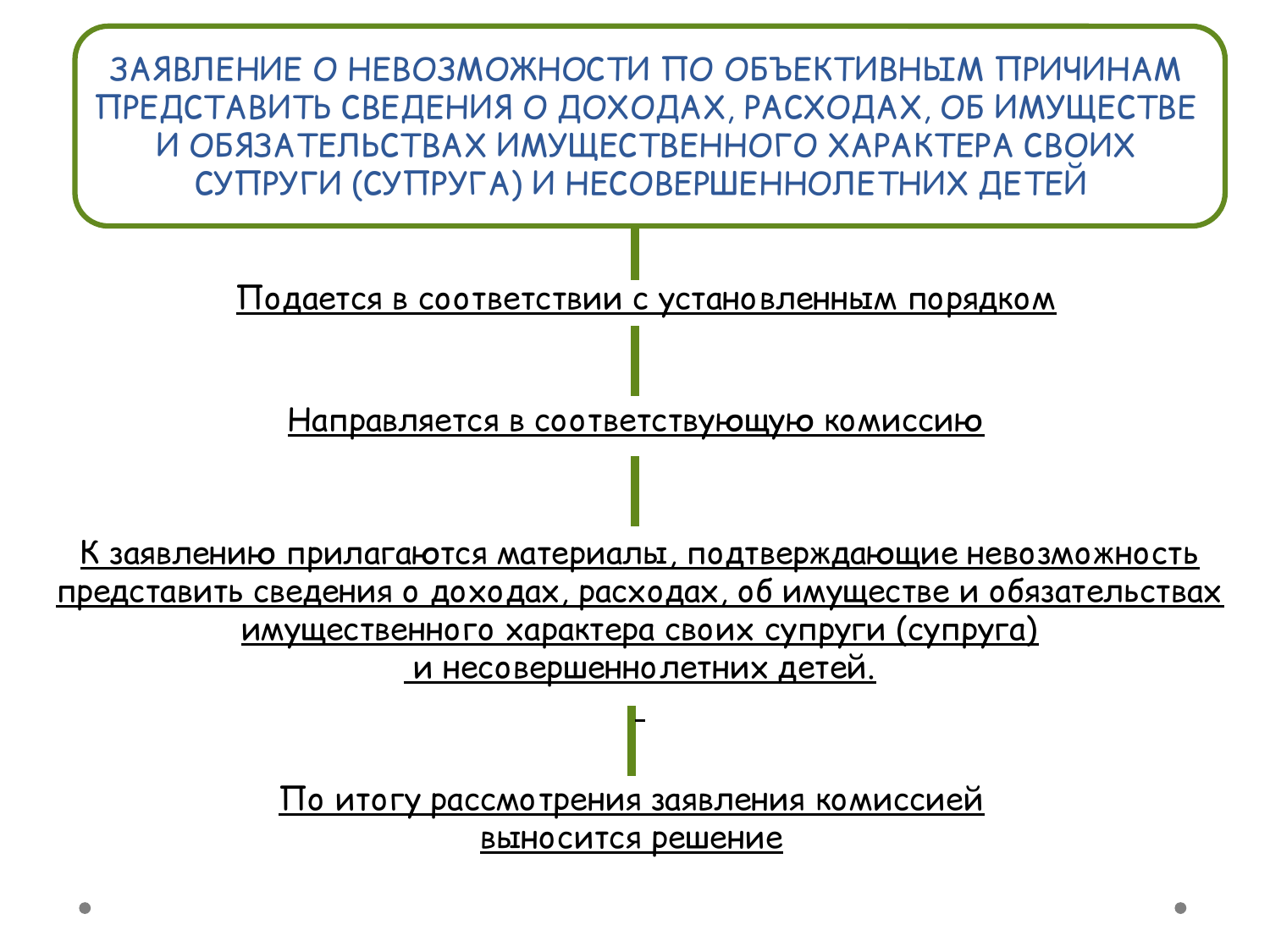

# ЗАЯВЛЕНИЕ О НЕВОЗМОЖНОСТИ ПО ОБЪЕКТИВНЫМ ПРИЧИНАМ ПРЕДСТАВИТЬ СВЕДЕНИЯ О ДОХОДАХ, РАСХОДАХ, ОБ ИМУЩЕСТВЕ И ОБЯЗАТЕЛЬСТВАХ ИМУЩЕСТВЕННОГО ХАРАКТЕРА СВОИХ СУПРУГИ (СУПРУГА) И НЕСОВЕРШЕННОЛЕТНИХ ДЕТЕЙ Подается в соответствии с установленным порядком

Направляется в соответствующую комиссию
К заявлению прилагаются материалы, подтверждающие невозможность представить сведения о доходах, расходах, об имуществе и обязательствах имущественного характера своих супруги (супруга)
 и несовершеннолетних детей.

По итогу рассмотрения заявления комиссией выносится решение